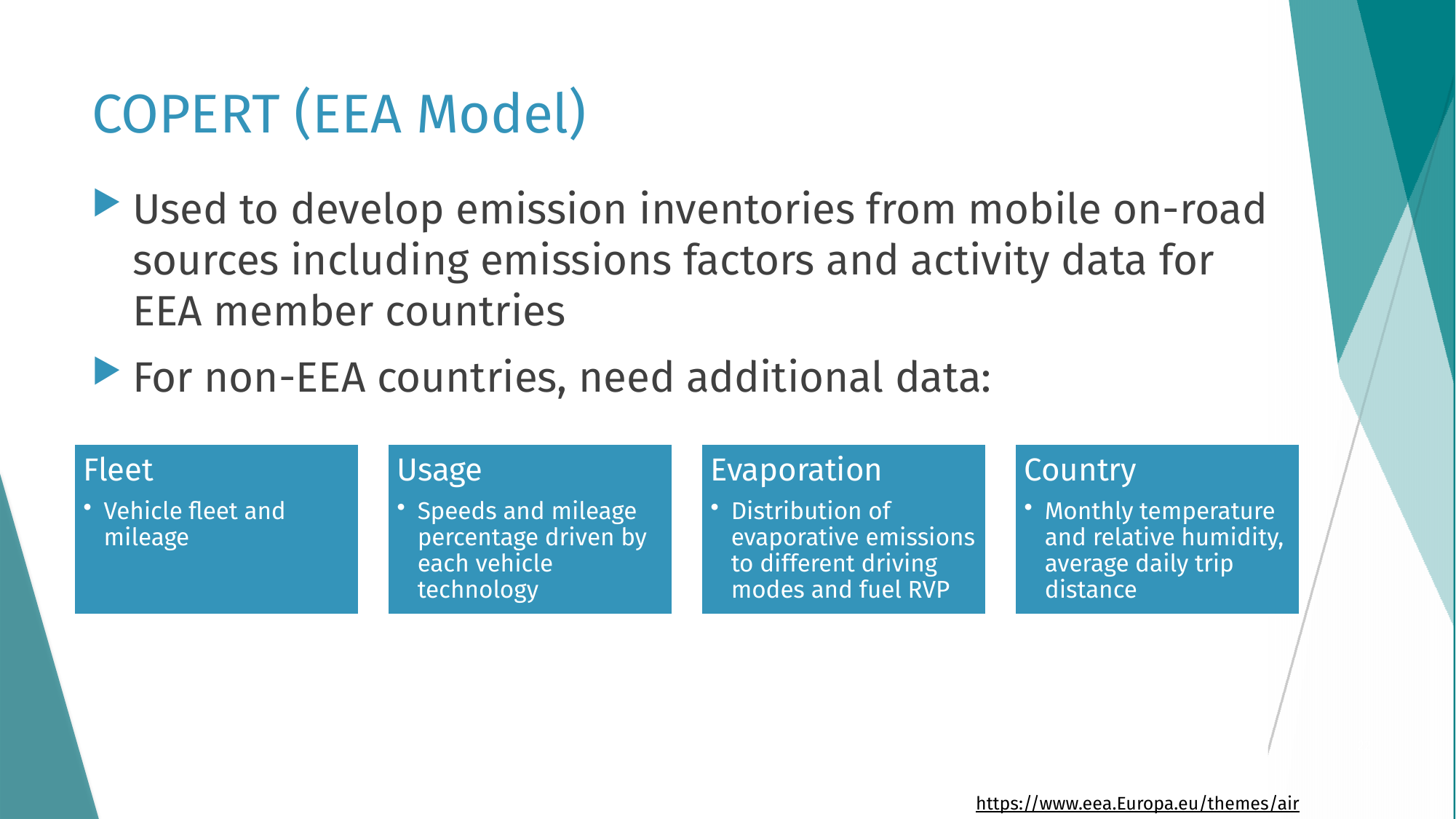

# COPERT (EEA Model)
Used to develop emission inventories from mobile on-road sources including emissions factors and activity data for EEA member countries
For non-EEA countries, need additional data:
Fleet
Vehicle fleet and mileage
Usage
Speeds and mileage percentage driven by each vehicle technology
Evaporation
Distribution of evaporative emissions to different driving modes and fuel RVP
Country
Monthly temperature and relative humidity, average daily trip distance
22
https://www.eea.Europa.eu/themes/air